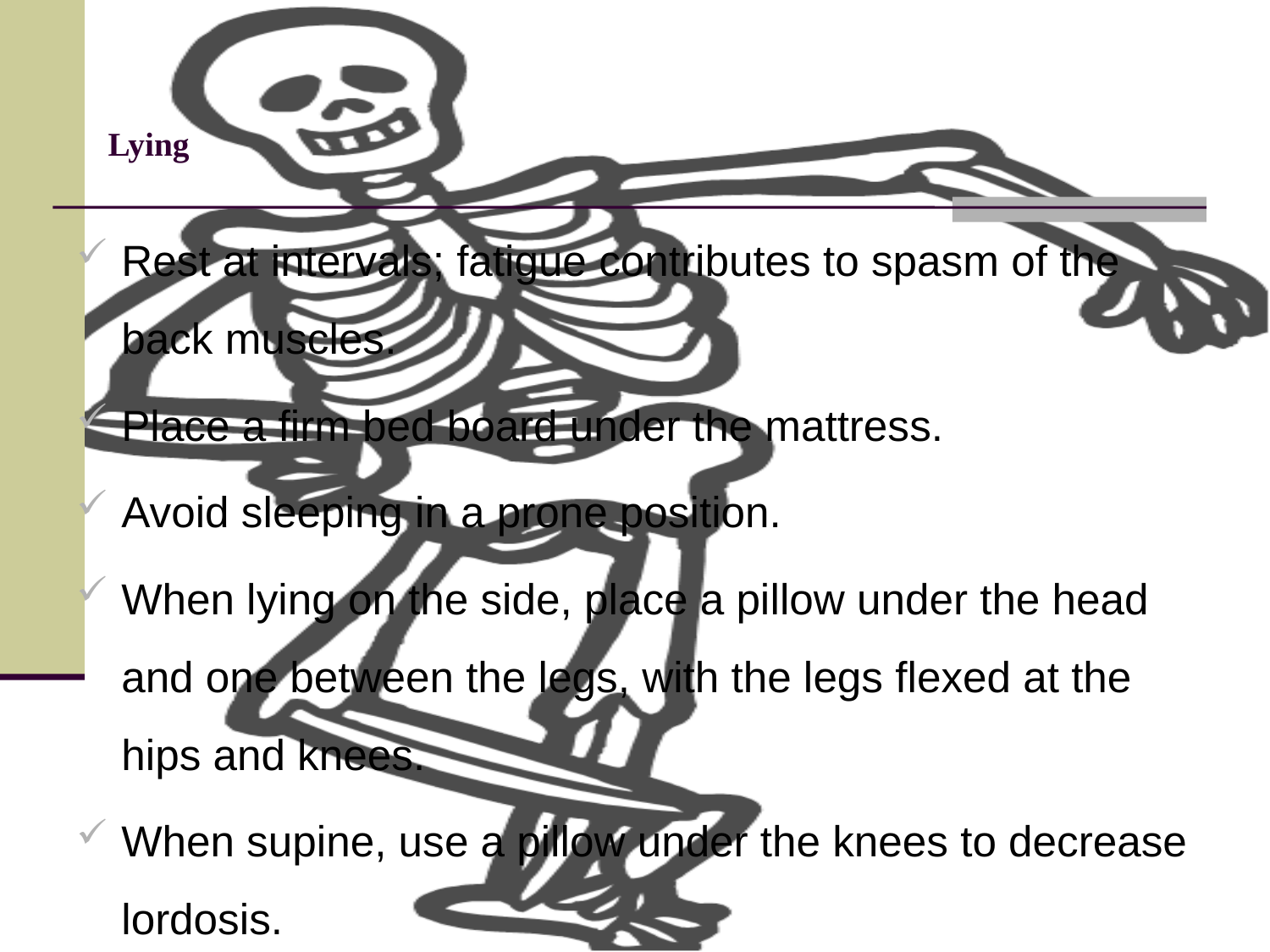

# Lying
Rest at intervals; fatigue contributes to spasm of the back muscles.
Place a firm bed board under the mattress.
Avoid sleeping in a prone position.
When lying on the side, place a pillow under the head and one between the legs, with the legs flexed at the hips and knees.
When supine, use a pillow under the knees to decrease lordosis.